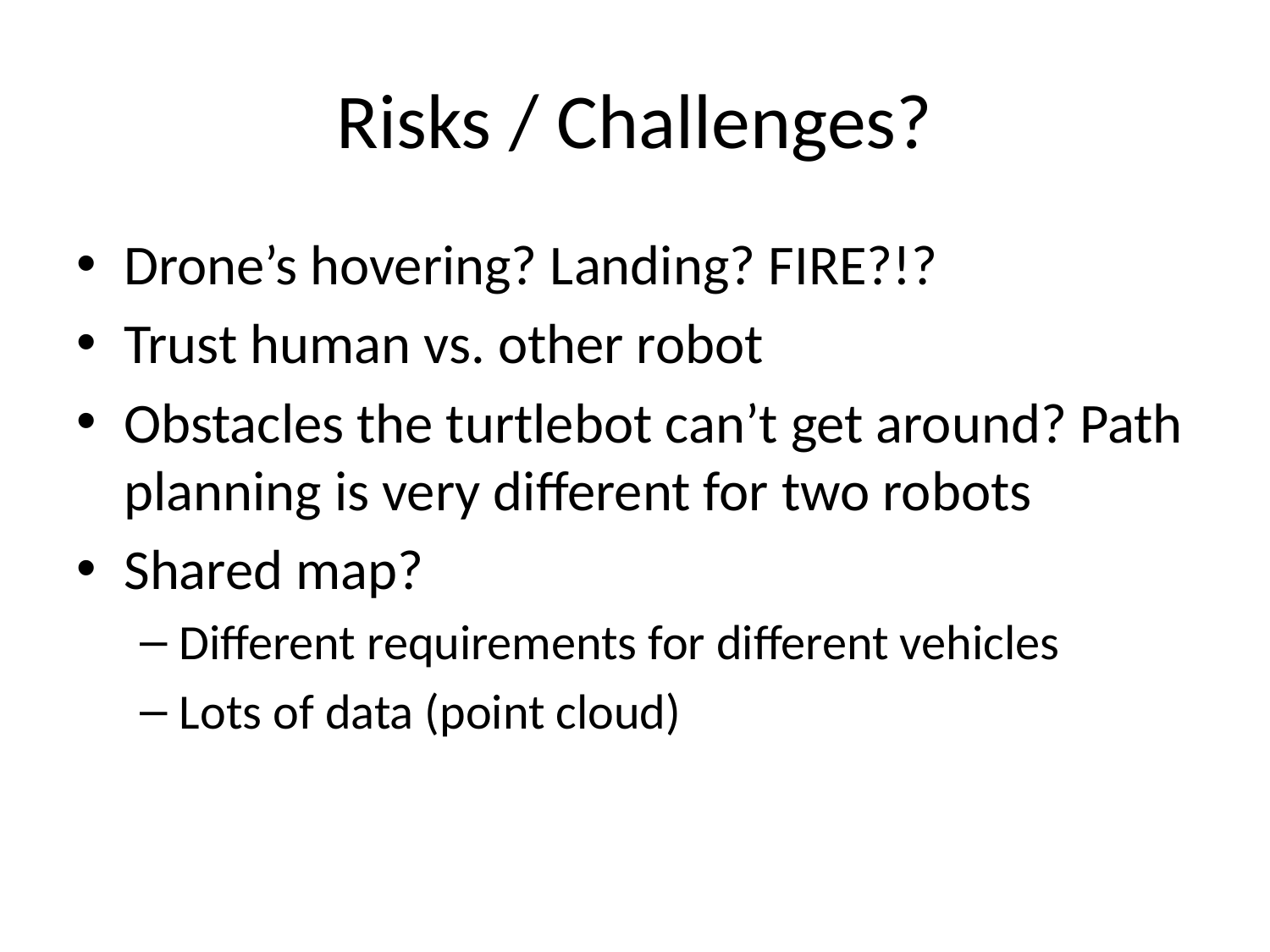

# Risks / Challenges?
Drone’s hovering? Landing? FIRE?!?
Trust human vs. other robot
Obstacles the turtlebot can’t get around? Path planning is very different for two robots
Shared map?
Different requirements for different vehicles
Lots of data (point cloud)